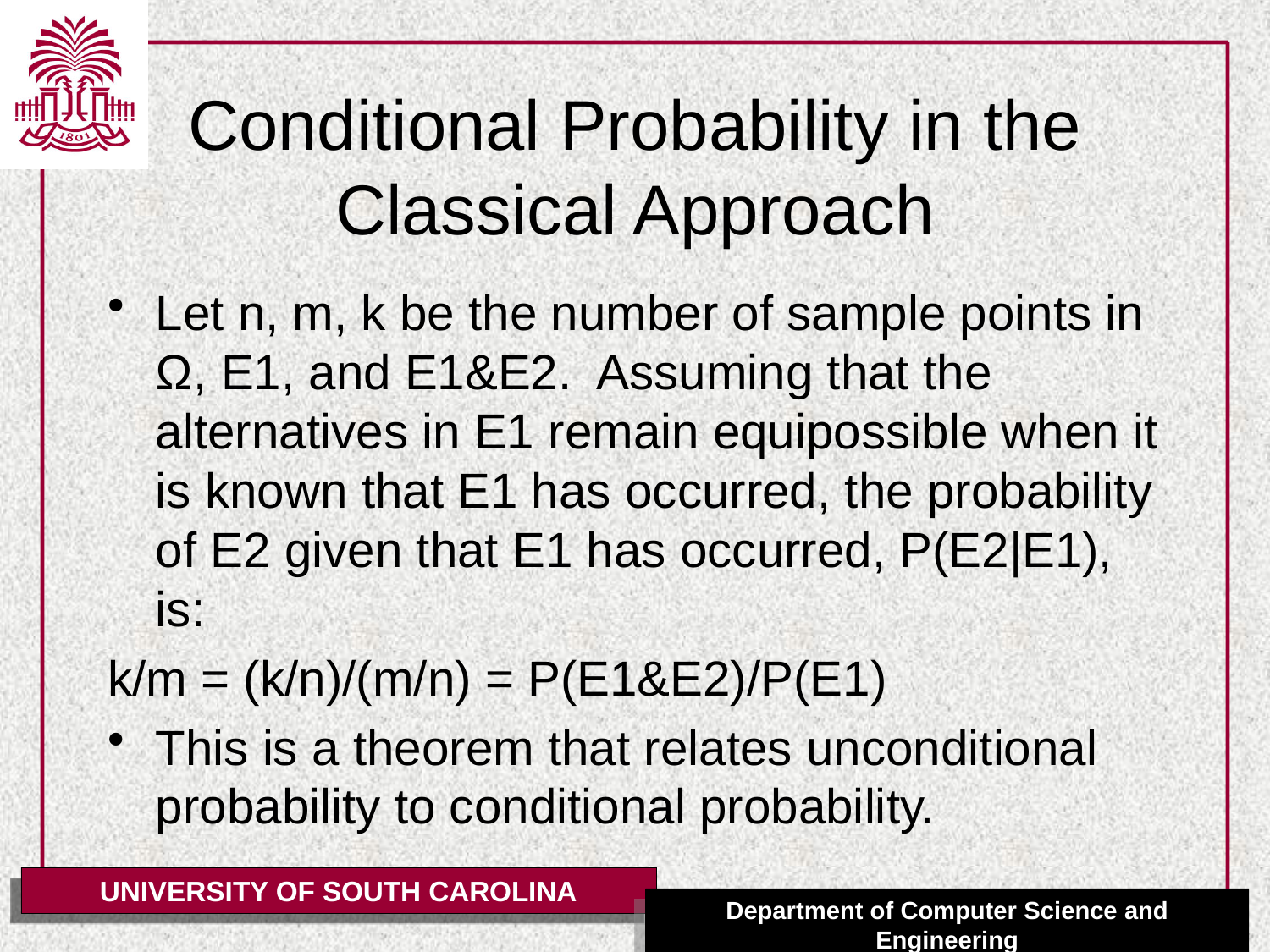

# Conditional Probability in the Classical Approach
Let n, m, k be the number of sample points in Ω, E1, and E1&E2.  Assuming that the alternatives in E1 remain equipossible when it is known that E1 has occurred, the probability of E2 given that E1 has occurred, P(E2|E1), is:
k/m = (k/n)/(m/n) = P(E1&E2)/P(E1)
This is a theorem that relates unconditional probability to conditional probability.